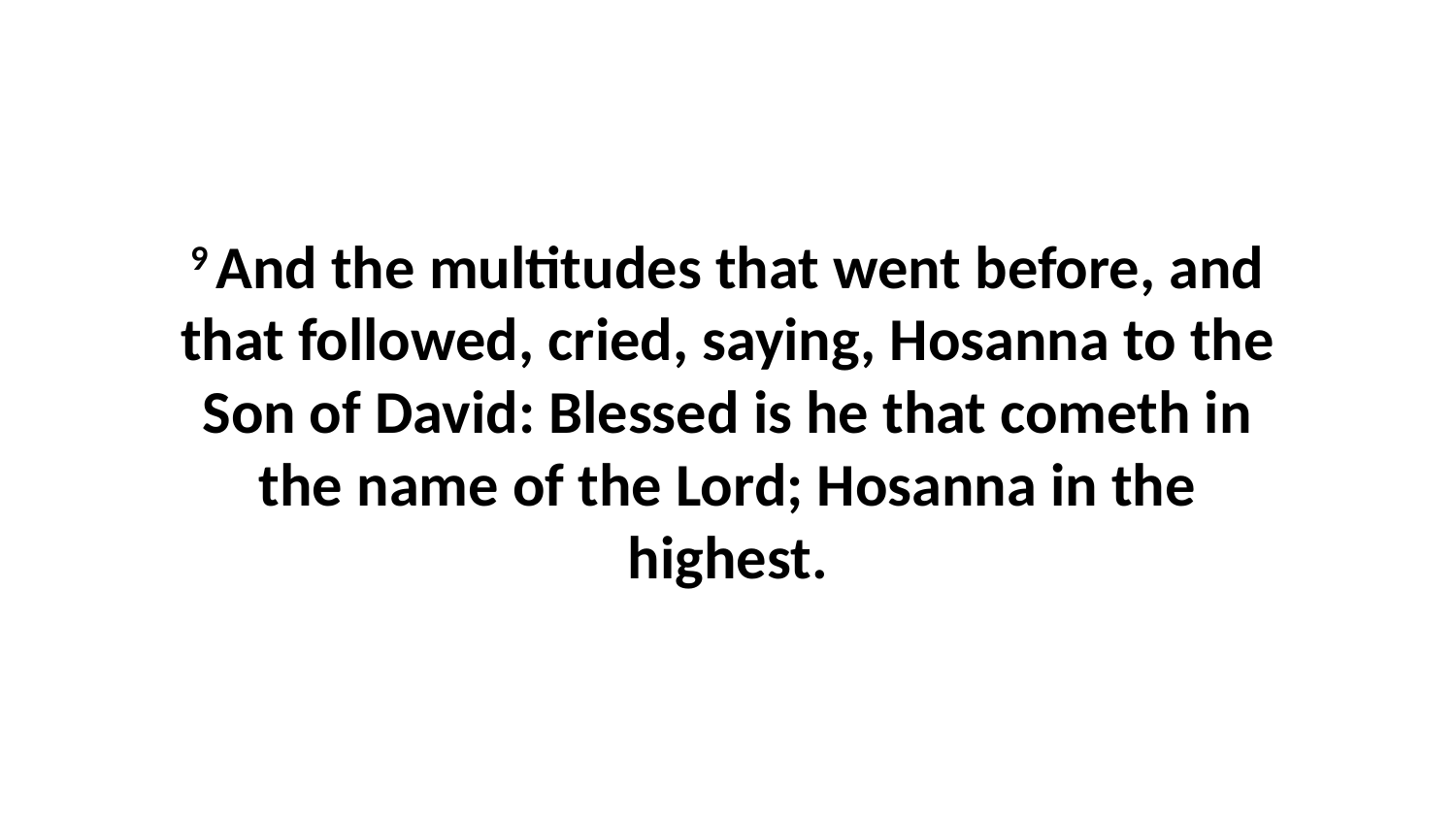

9 And the multitudes that went before, and that followed, cried, saying, Hosanna to the Son of David: Blessed is he that cometh in the name of the Lord; Hosanna in the highest.